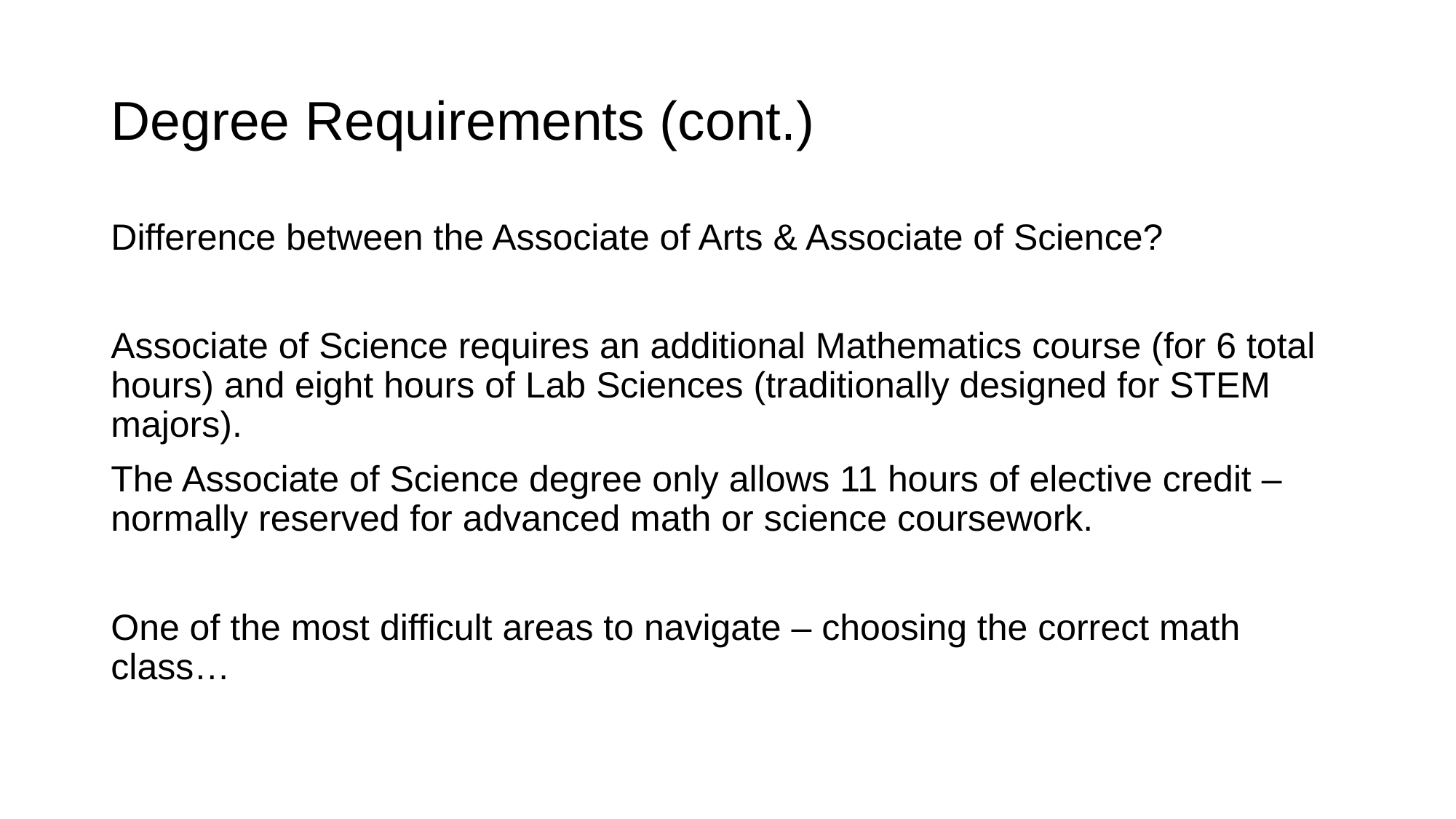

# Degree Requirements (cont.)
Difference between the Associate of Arts & Associate of Science?

Associate of Science requires an additional Mathematics course (for 6 total hours) and eight hours of Lab Sciences (traditionally designed for STEM majors).
The Associate of Science degree only allows 11 hours of elective credit – normally reserved for advanced math or science coursework.

One of the most difficult areas to navigate – choosing the correct math class…